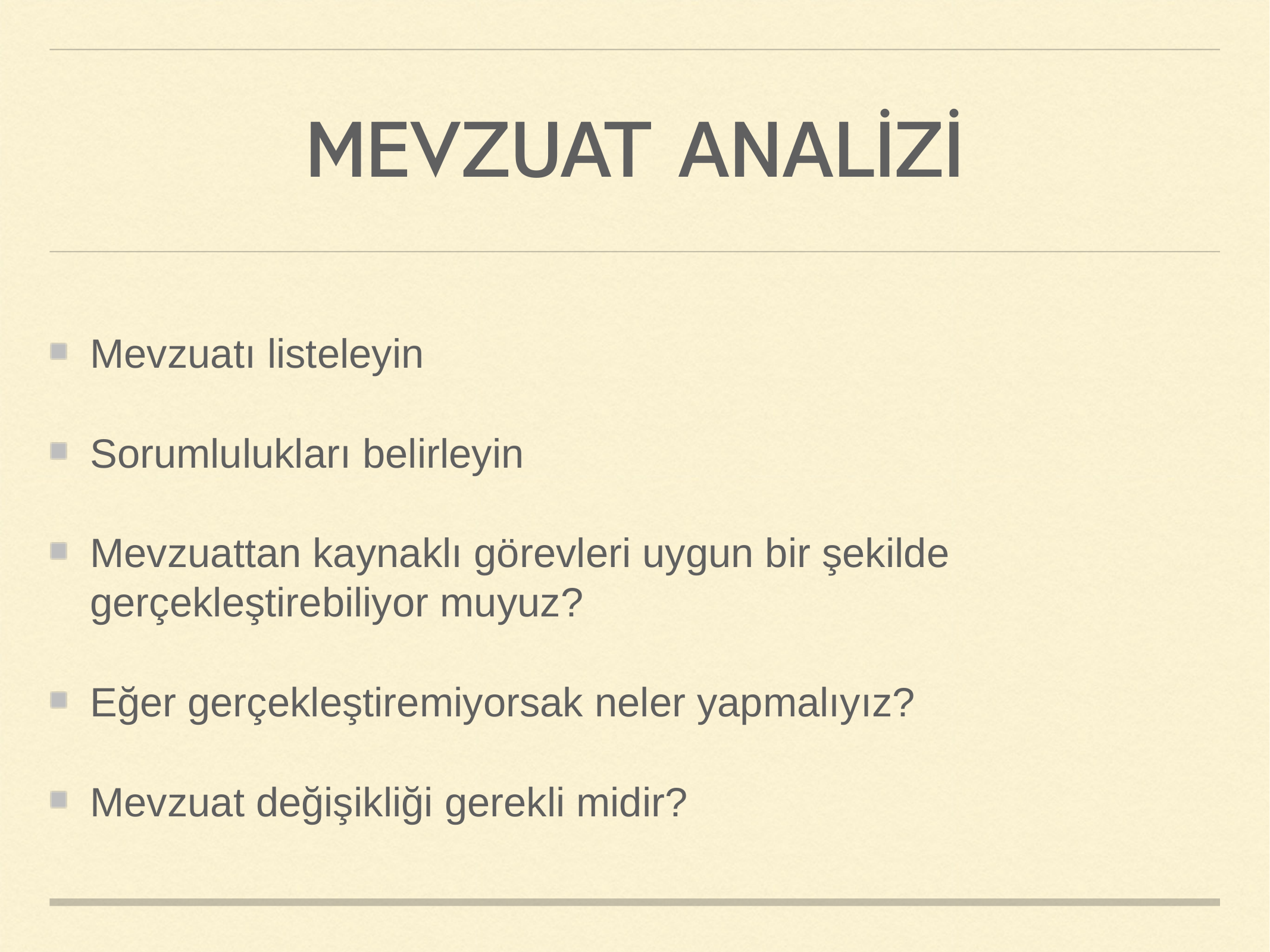

# MEVZUAT ANALİZİ
Mevzuatı listeleyin
Sorumlulukları belirleyin
Mevzuattan kaynaklı görevleri uygun bir şekilde gerçekleştirebiliyor muyuz?
Eğer gerçekleştiremiyorsak neler yapmalıyız?
Mevzuat değişikliği gerekli midir?